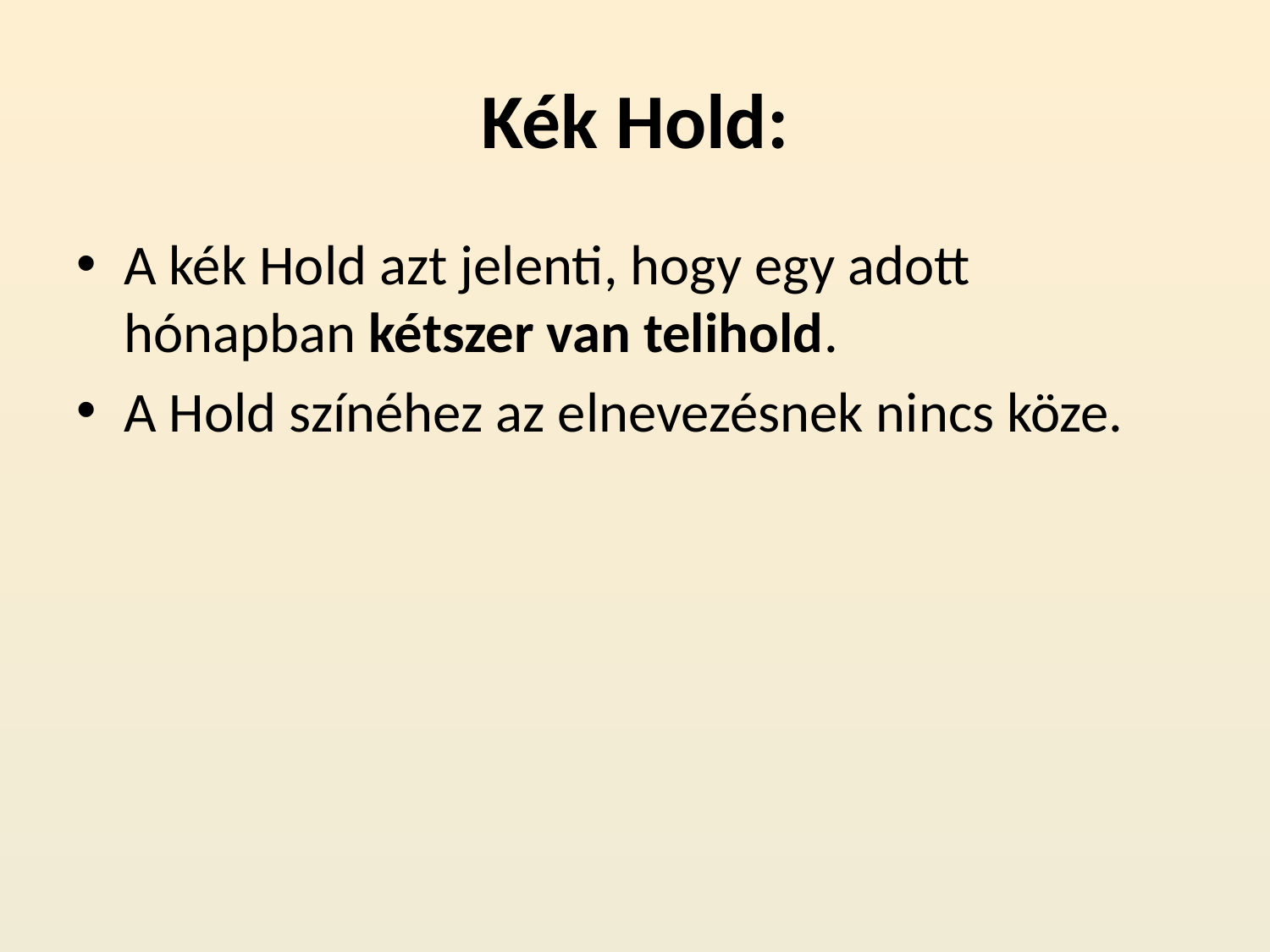

# Kék Hold:
A kék Hold azt jelenti, hogy egy adott hónapban kétszer van telihold.
A Hold színéhez az elnevezésnek nincs köze.